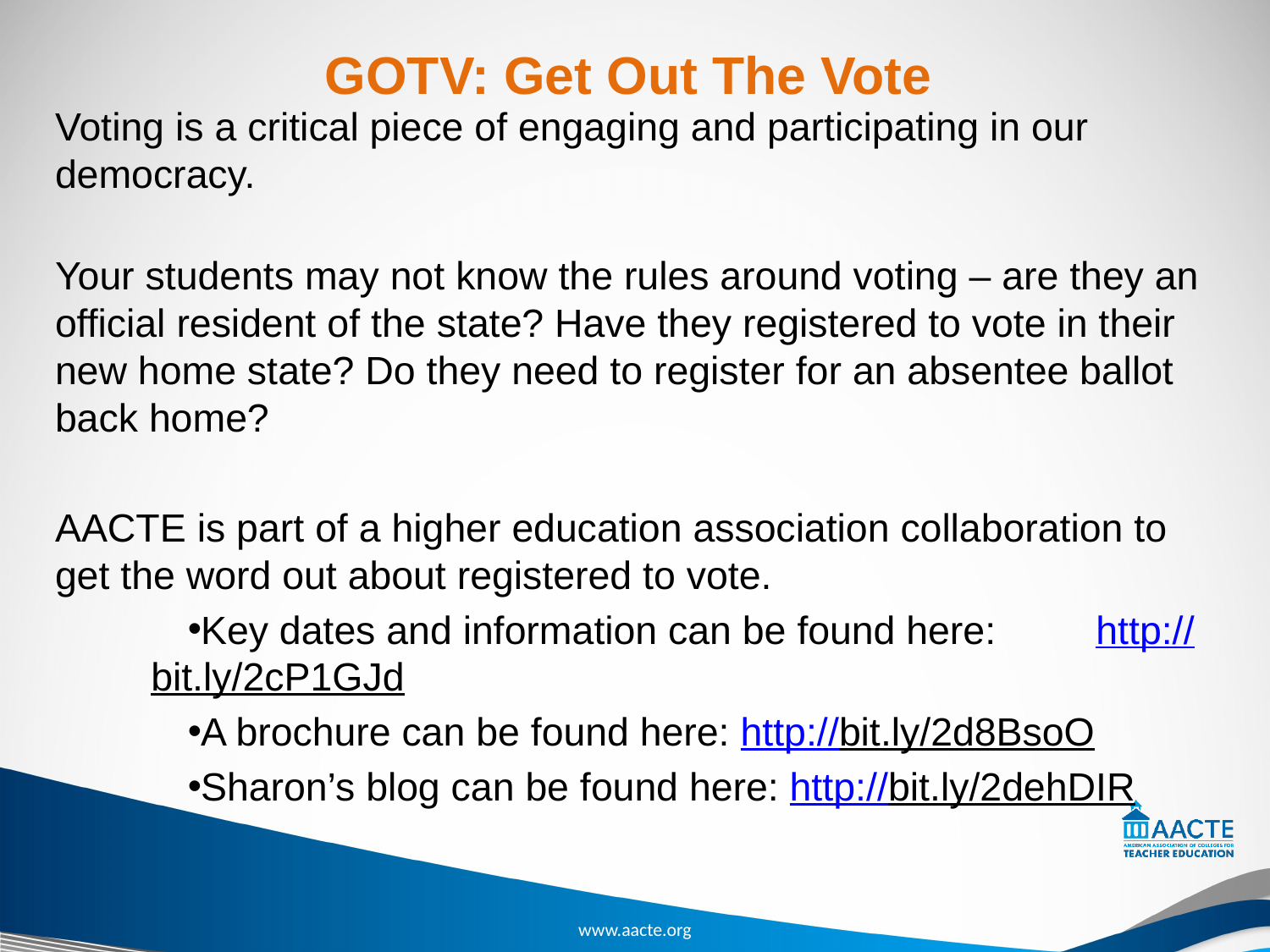

# GOTV: Get Out The Vote
Voting is a critical piece of engaging and participating in our democracy.
Your students may not know the rules around voting – are they an official resident of the state? Have they registered to vote in their new home state? Do they need to register for an absentee ballot back home?

AACTE is part of a higher education association collaboration to get the word out about registered to vote.
Key dates and information can be found here: 			http://bit.ly/2cP1GJd
A brochure can be found here: http://bit.ly/2d8BsoO
Sharon’s blog can be found here: http://bit.ly/2dehDIR